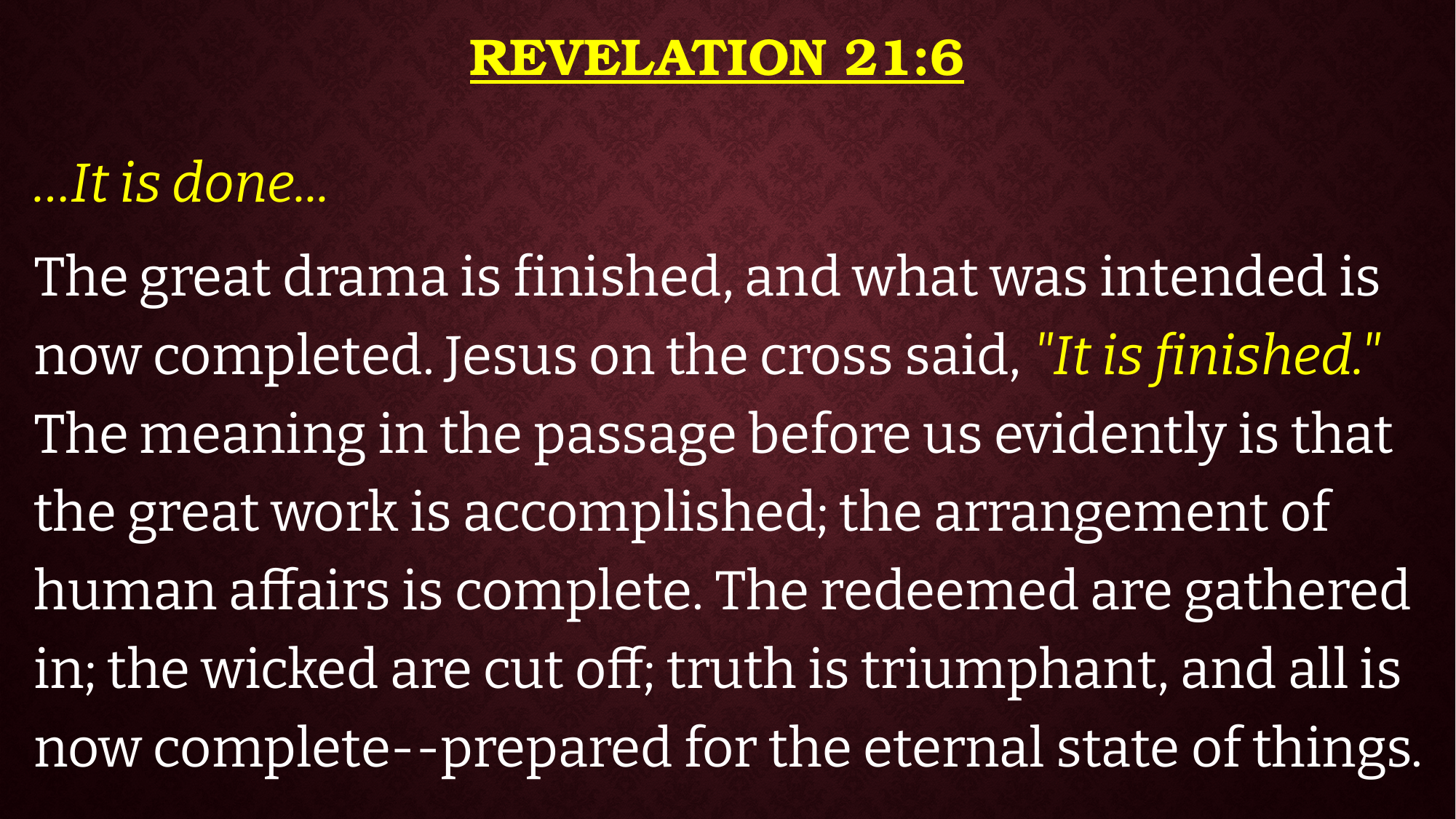

# Revelation 21:6
…It is done...
The great drama is finished, and what was intended is now completed. Jesus on the cross said, "It is finished." The meaning in the passage before us evidently is that the great work is accomplished; the arrangement of human affairs is complete. The redeemed are gathered in; the wicked are cut off; truth is triumphant, and all is now complete--prepared for the eternal state of things.